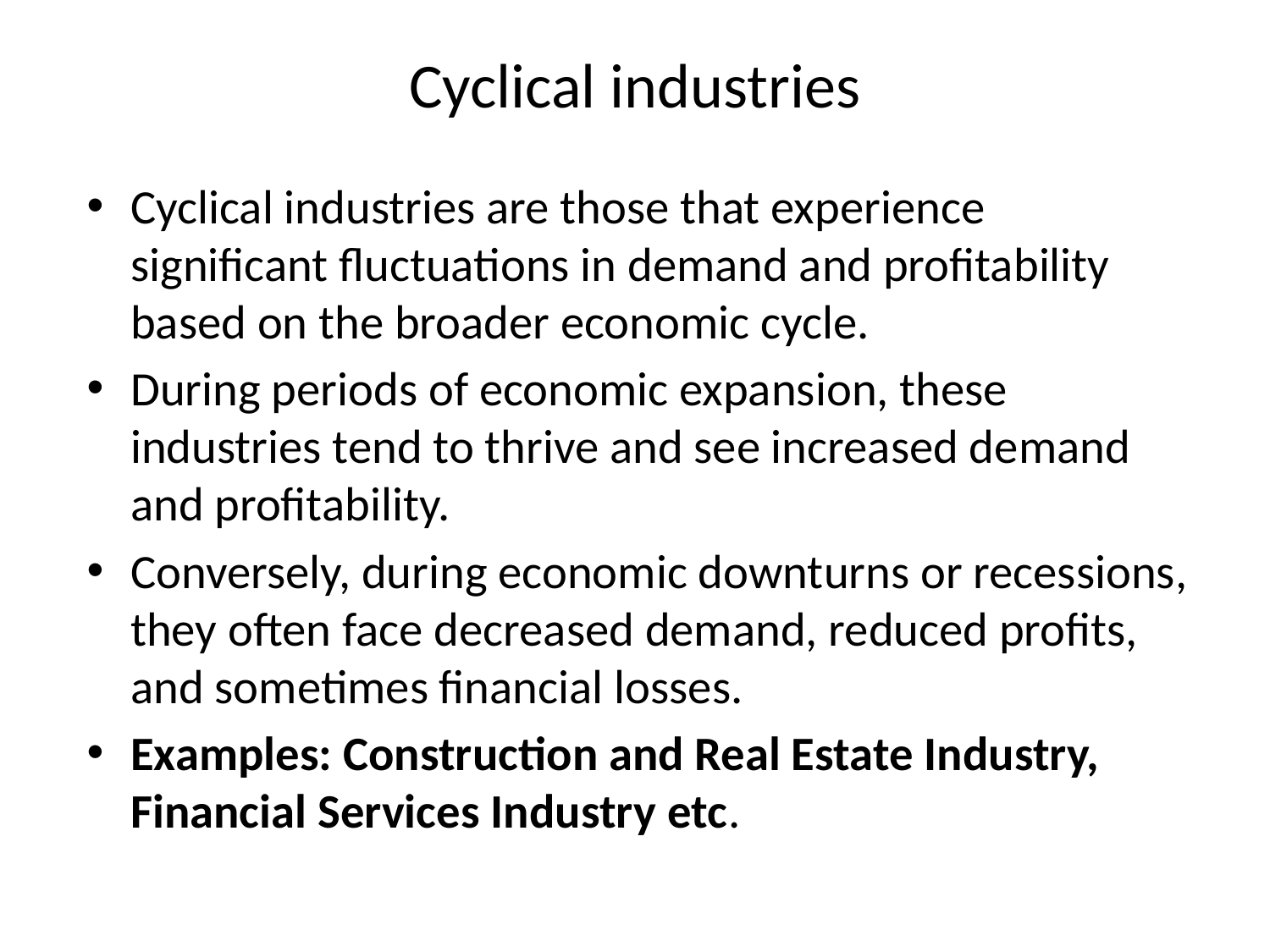

# Cyclical industries
Cyclical industries are those that experience significant fluctuations in demand and profitability based on the broader economic cycle.
During periods of economic expansion, these industries tend to thrive and see increased demand and profitability.
Conversely, during economic downturns or recessions, they often face decreased demand, reduced profits, and sometimes financial losses.
Examples: Construction and Real Estate Industry, Financial Services Industry etc.